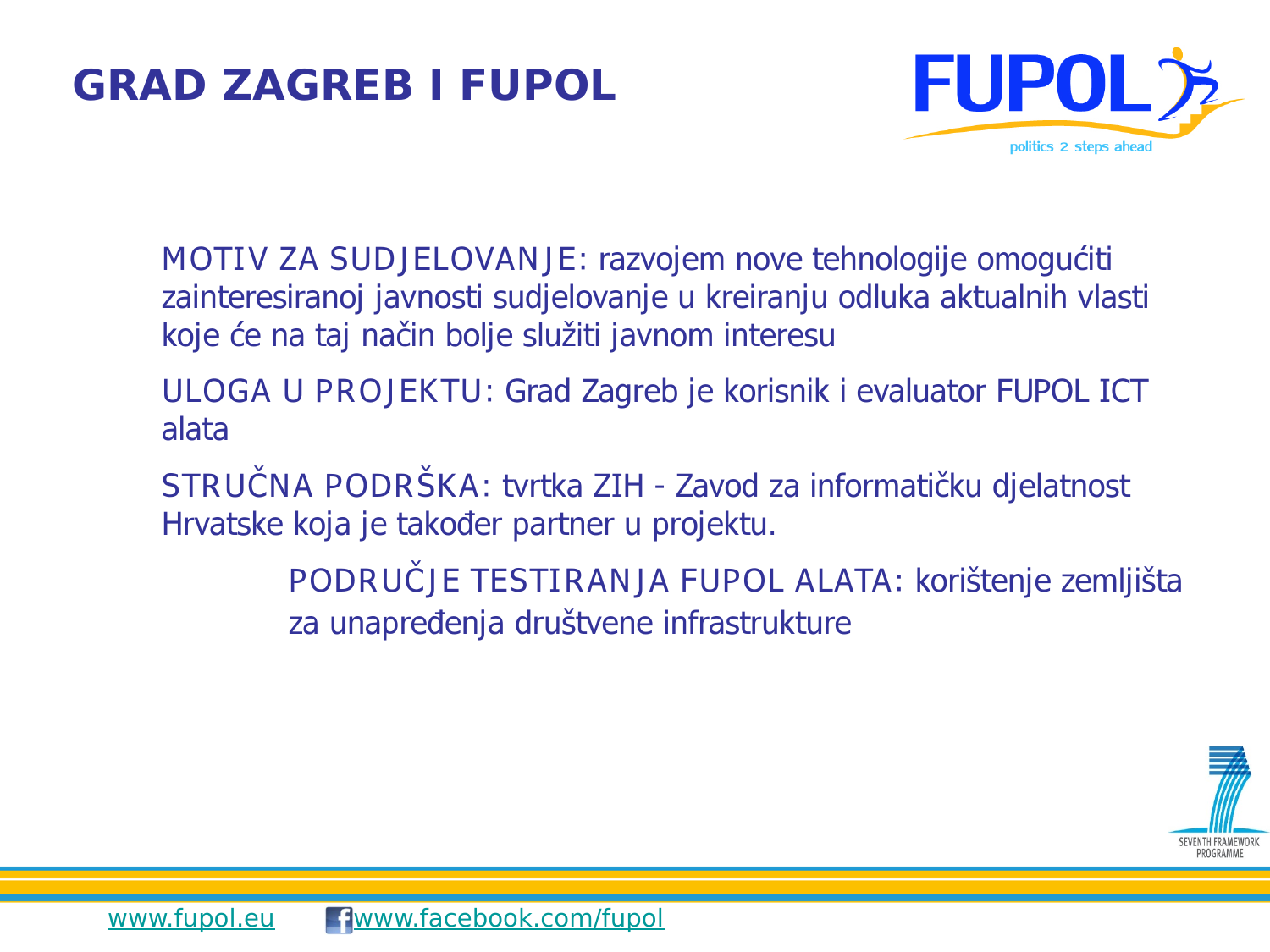

GRAD ZAGREB I FUPOL

MOTIV ZA SUDJELOVANJE: razvojem nove tehnologije omogućiti zainteresiranoj javnosti sudjelovanje u kreiranju odluka aktualnih vlasti koje će na taj način bolje služiti javnom interesu
ULOGA U PROJEKTU: Grad Zagreb je korisnik i evaluator FUPOL ICT alata
STRUČNA PODRŠKA: tvrtka ZIH - Zavod za informatičku djelatnost Hrvatske koja je također partner u projektu.
	PODRUČJE TESTIRANJA FUPOL ALATA: korištenje zemljišta
	za unapređenja društvene infrastrukture